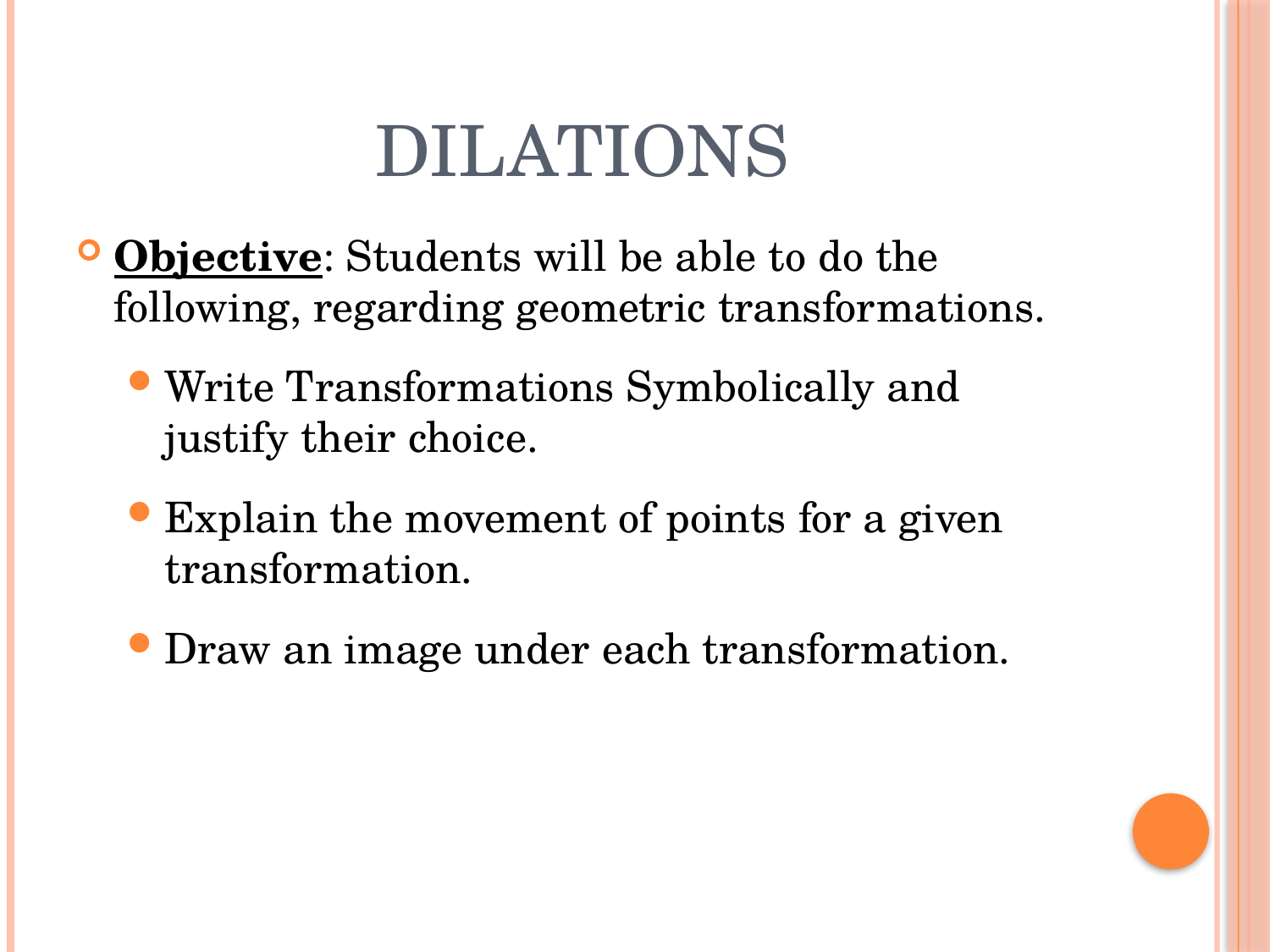

# Dilations
Objective: Students will be able to do the following, regarding geometric transformations.
Write Transformations Symbolically and justify their choice.
Explain the movement of points for a given transformation.
Draw an image under each transformation.